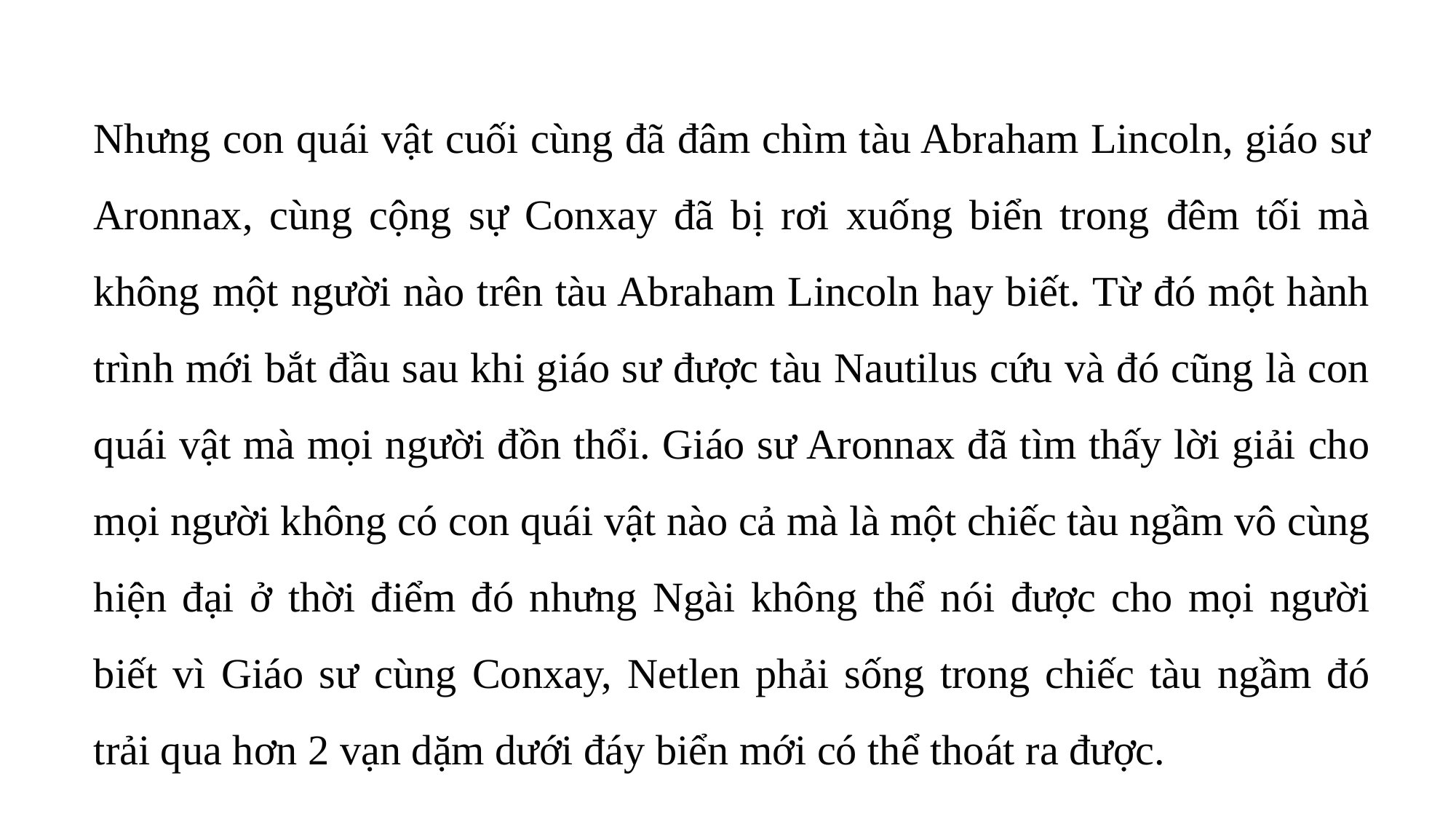

Nhưng con quái vật cuối cùng đã đâm chìm tàu Abraham Lincoln, giáo sư Aronnax, cùng cộng sự Conxay đã bị rơi xuống biển trong đêm tối mà không một người nào trên tàu Abraham Lincoln hay biết. Từ đó một hành trình mới bắt đầu sau khi giáo sư được tàu Nautilus cứu và đó cũng là con quái vật mà mọi người đồn thổi. Giáo sư Aronnax đã tìm thấy lời giải cho mọi người không có con quái vật nào cả mà là một chiếc tàu ngầm vô cùng hiện đại ở thời điểm đó nhưng Ngài không thể nói được cho mọi người biết vì Giáo sư cùng Conxay, Netlen phải sống trong chiếc tàu ngầm đó trải qua hơn 2 vạn dặm dưới đáy biển mới có thể thoát ra được.